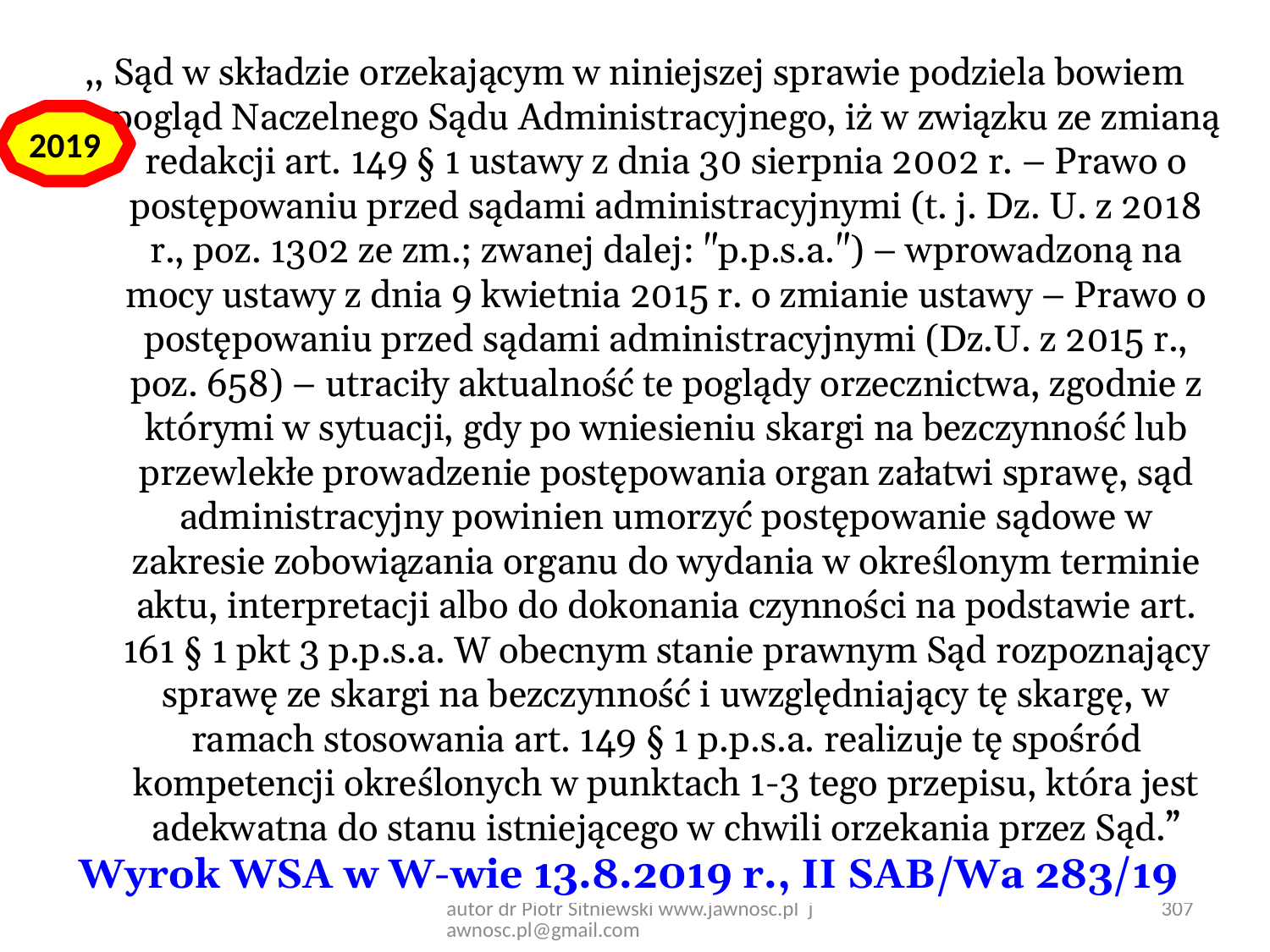

,, Sąd w składzie orzekającym w niniejszej sprawie podziela bowiem pogląd Naczelnego Sądu Administracyjnego, iż w związku ze zmianą redakcji art. 149 § 1 ustawy z dnia 30 sierpnia 2002 r. – Prawo o postępowaniu przed sądami administracyjnymi (t. j. Dz. U. z 2018 r., poz. 1302 ze zm.; zwanej dalej: "p.p.s.a.") – wprowadzoną na mocy ustawy z dnia 9 kwietnia 2015 r. o zmianie ustawy – Prawo o postępowaniu przed sądami administracyjnymi (Dz.U. z 2015 r., poz. 658) – utraciły aktualność te poglądy orzecznictwa, zgodnie z którymi w sytuacji, gdy po wniesieniu skargi na bezczynność lub przewlekłe prowadzenie postępowania organ załatwi sprawę, sąd administracyjny powinien umorzyć postępowanie sądowe w zakresie zobowiązania organu do wydania w określonym terminie aktu, interpretacji albo do dokonania czynności na podstawie art. 161 § 1 pkt 3 p.p.s.a. W obecnym stanie prawnym Sąd rozpoznający sprawę ze skargi na bezczynność i uwzględniający tę skargę, w ramach stosowania art. 149 § 1 p.p.s.a. realizuje tę spośród kompetencji określonych w punktach 1-3 tego przepisu, która jest adekwatna do stanu istniejącego w chwili orzekania przez Sąd.”
Wyrok WSA w W-wie 13.8.2019 r., II SAB/Wa 283/19
2019
autor dr Piotr Sitniewski www.jawnosc.pl  jawnosc.pl@gmail.com
307